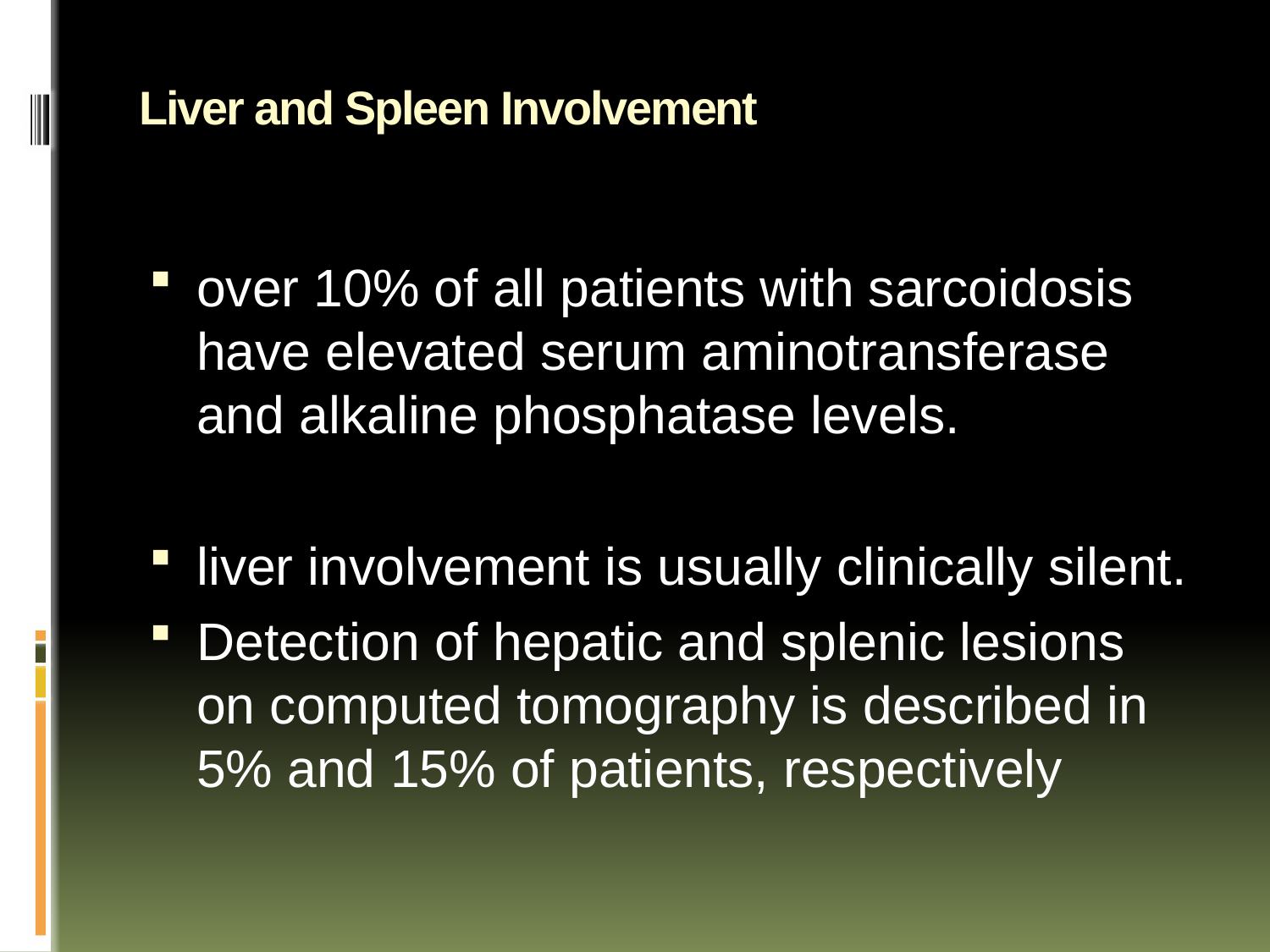

# Liver and Spleen Involvement
over 10% of all patients with sarcoidosis have elevated serum aminotransferase and alkaline phosphatase levels.

liver involvement is usually clinically silent.
Detection of hepatic and splenic lesions on computed tomography is described in 5% and 15% of patients, respectively